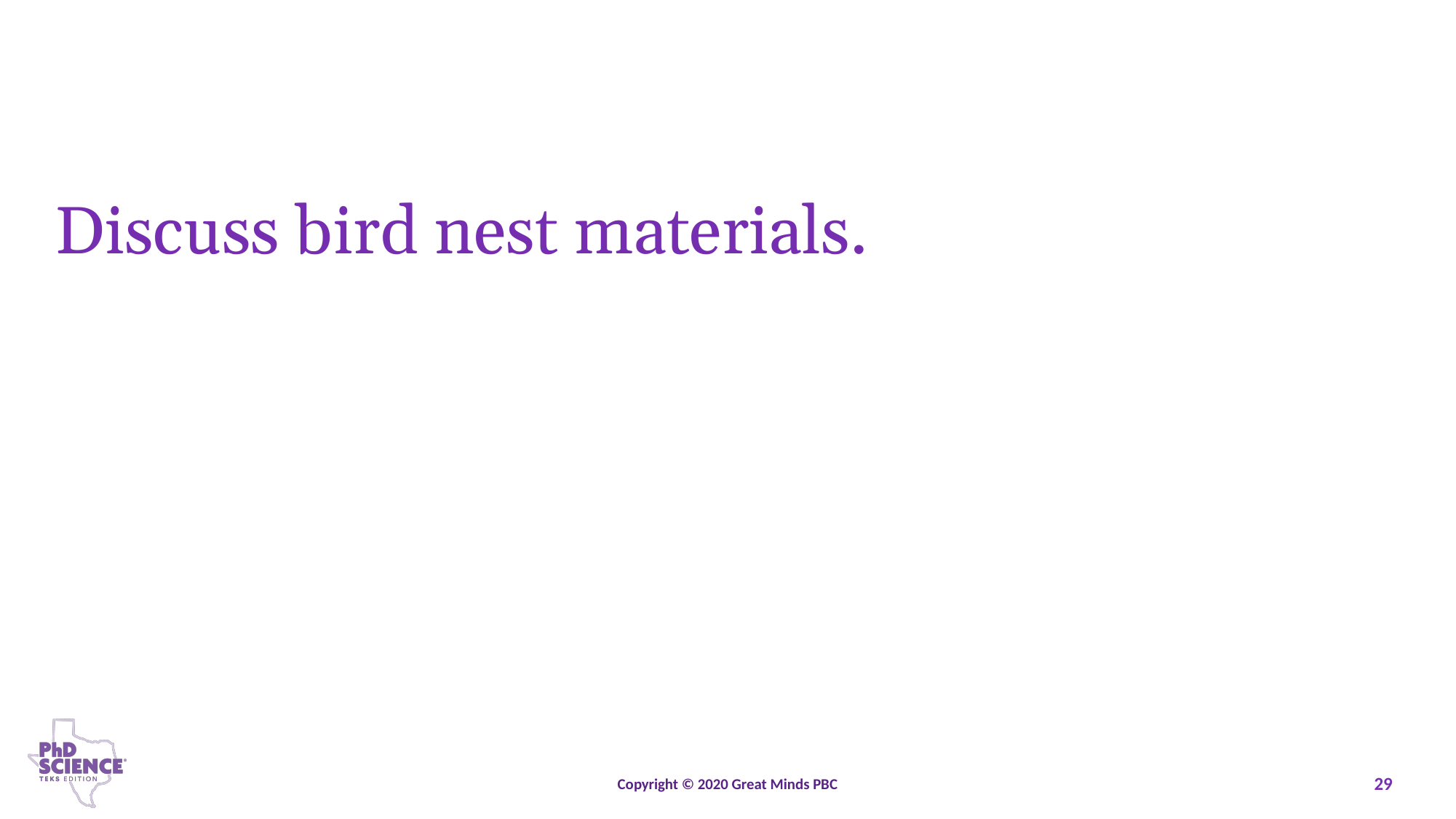

# Discuss bird nest materials.
Copyright © 2020 Great Minds PBC
29